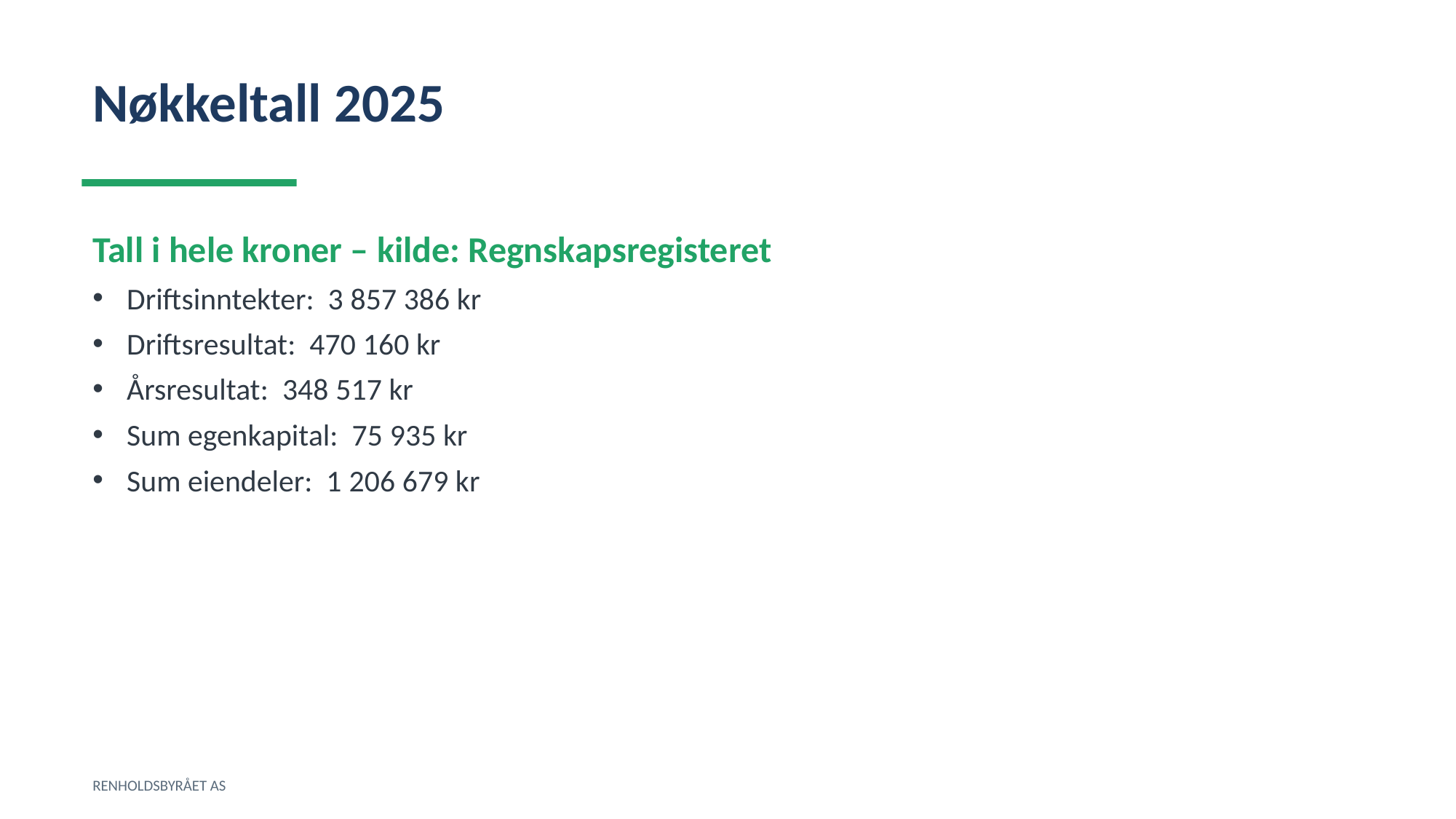

Nøkkeltall 2025

Tall i hele kroner – kilde: Regnskapsregisteret
Driftsinntekter:  3 857 386 kr
Driftsresultat:  470 160 kr
Årsresultat:  348 517 kr
Sum egenkapital:  75 935 kr
Sum eiendeler:  1 206 679 kr
RENHOLDSBYRÅET AS